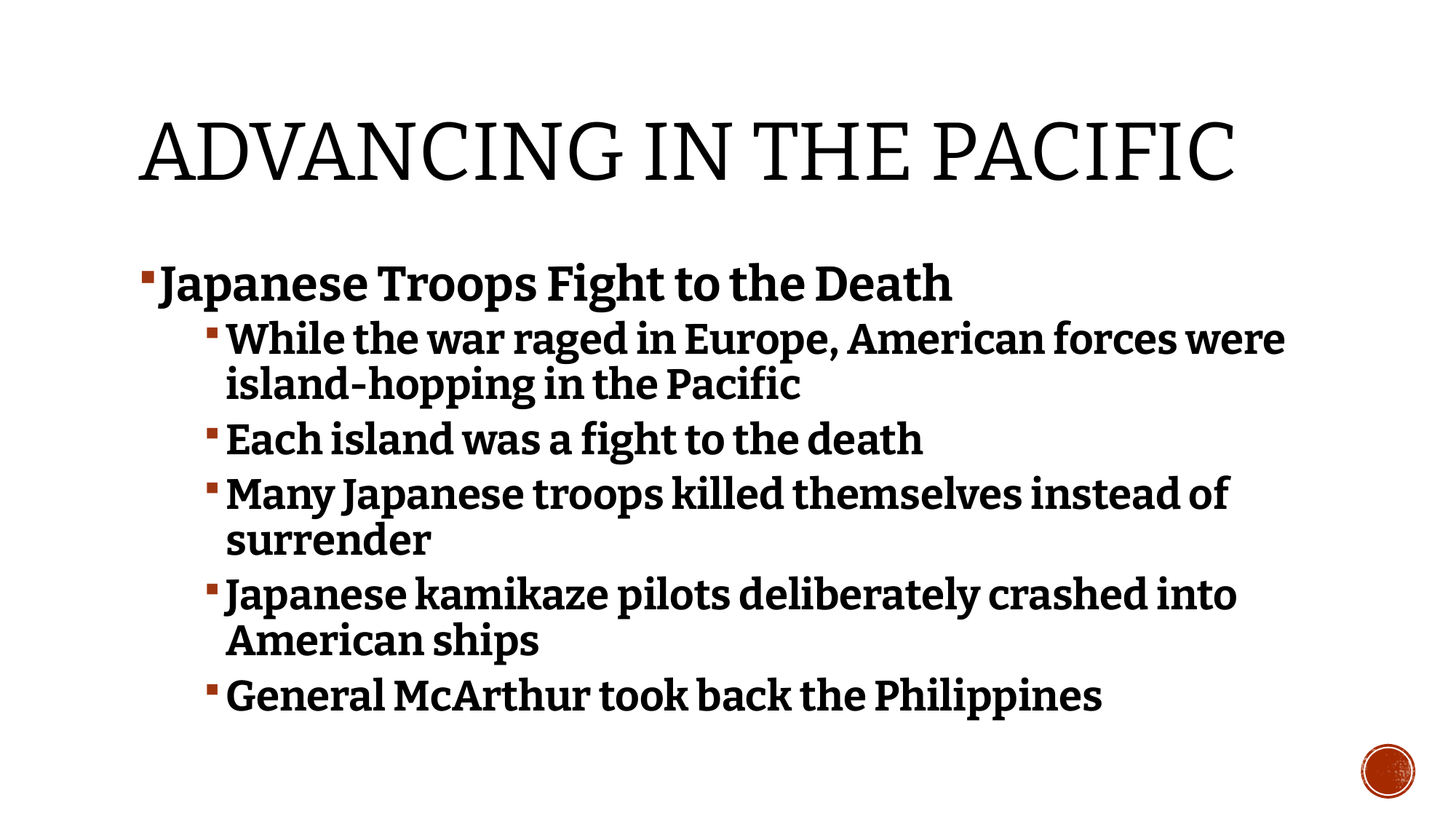

# Advancing in the Pacific
Japanese Troops Fight to the Death
While the war raged in Europe, American forces were island-hopping in the Pacific
Each island was a fight to the death
Many Japanese troops killed themselves instead of surrender
Japanese kamikaze pilots deliberately crashed into American ships
General McArthur took back the Philippines